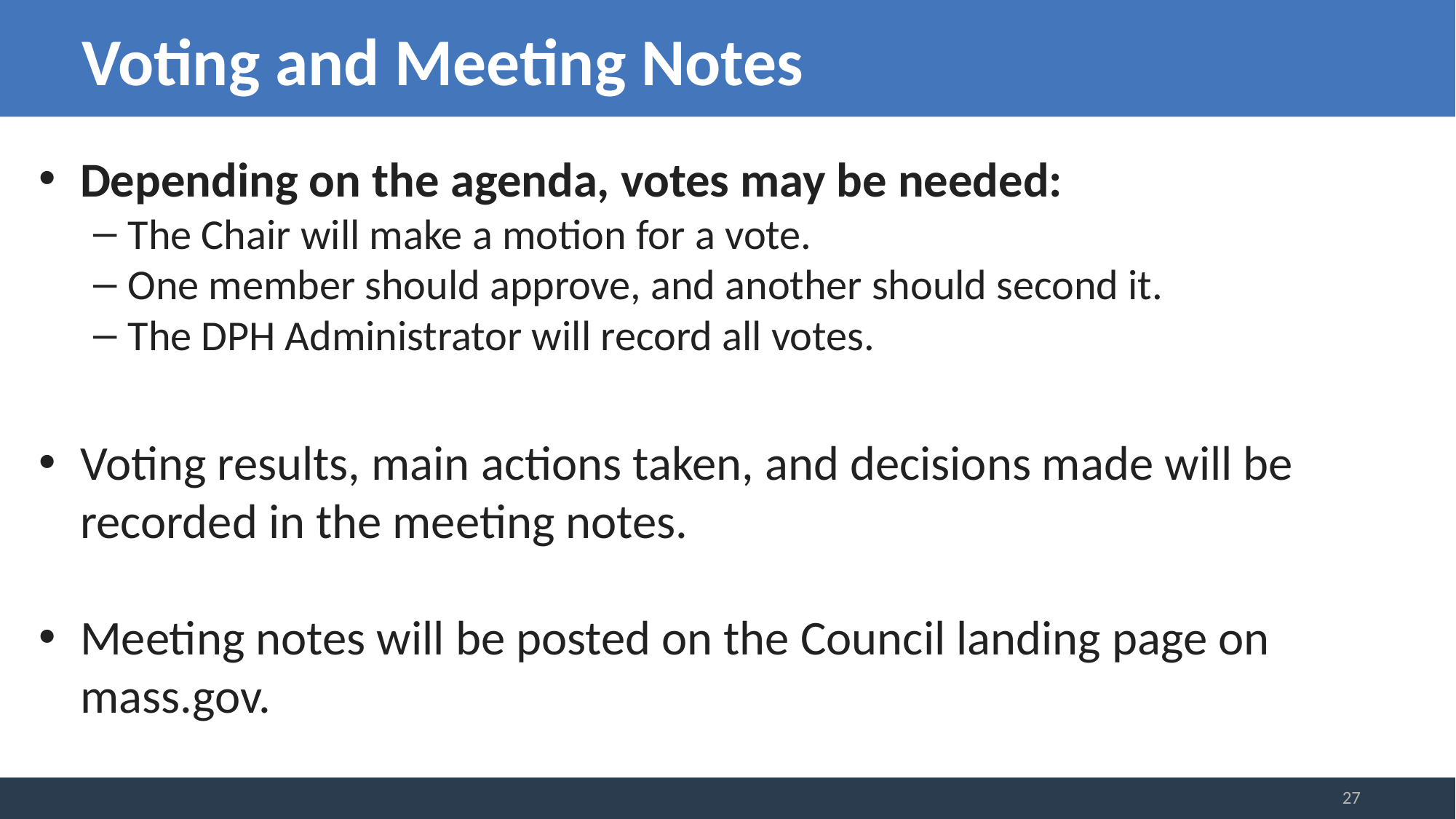

# Voting and Meeting Notes
Depending on the agenda, votes may be needed:
The Chair will make a motion for a vote.
One member should approve, and another should second it.
The DPH Administrator will record all votes.

Voting results, main actions taken, and decisions made will be recorded in the meeting notes.

Meeting notes will be posted on the Council landing page on mass.gov.

27